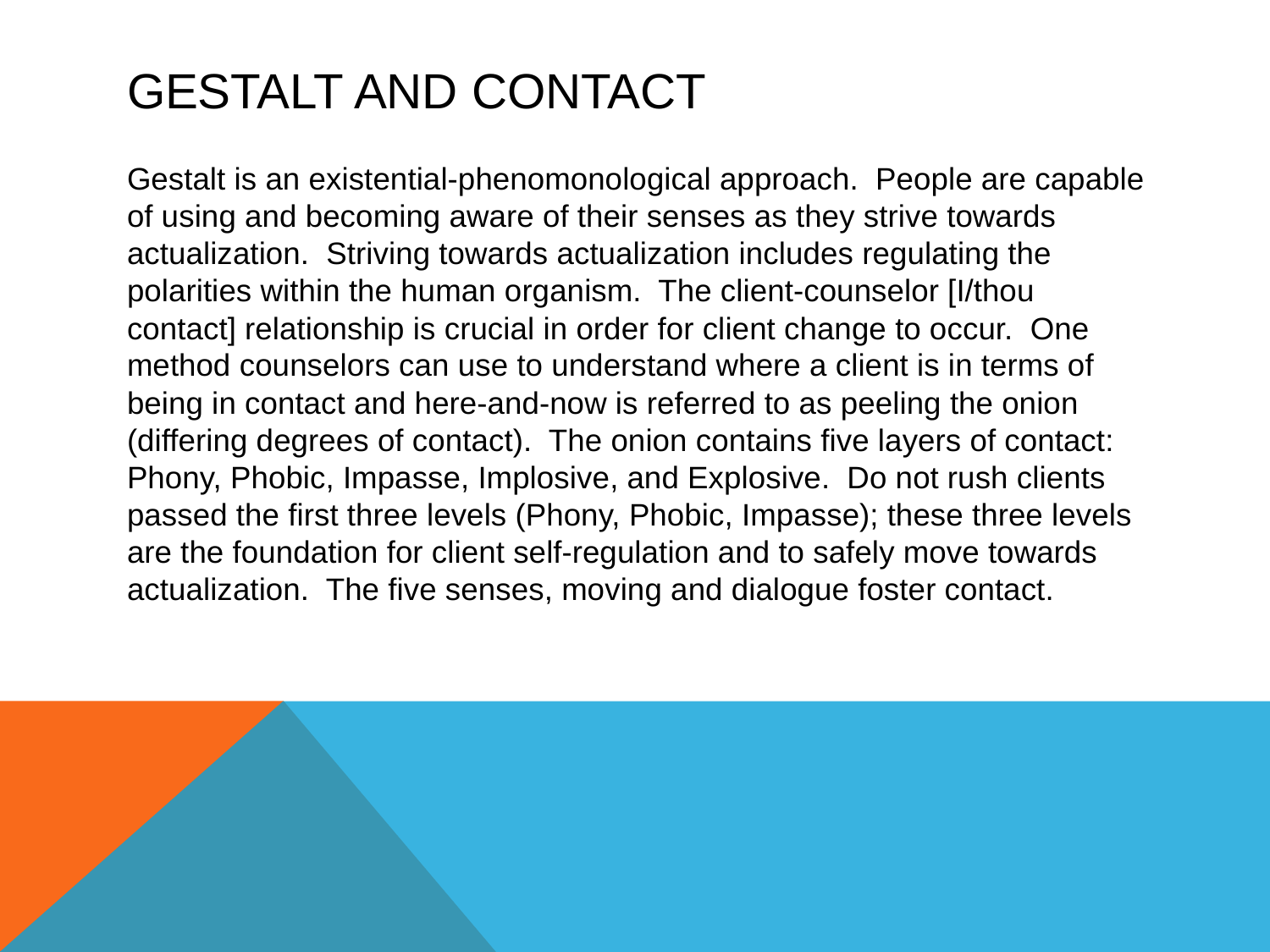

# Gestalt and Contact
Gestalt is an existential-phenomonological approach.  People are capable of using and becoming aware of their senses as they strive towards actualization.  Striving towards actualization includes regulating the polarities within the human organism.  The client-counselor [I/thou contact] relationship is crucial in order for client change to occur.  One method counselors can use to understand where a client is in terms of being in contact and here-and-now is referred to as peeling the onion (differing degrees of contact).  The onion contains five layers of contact: Phony, Phobic, Impasse, Implosive, and Explosive.  Do not rush clients passed the first three levels (Phony, Phobic, Impasse); these three levels are the foundation for client self-regulation and to safely move towards actualization.  The five senses, moving and dialogue foster contact.